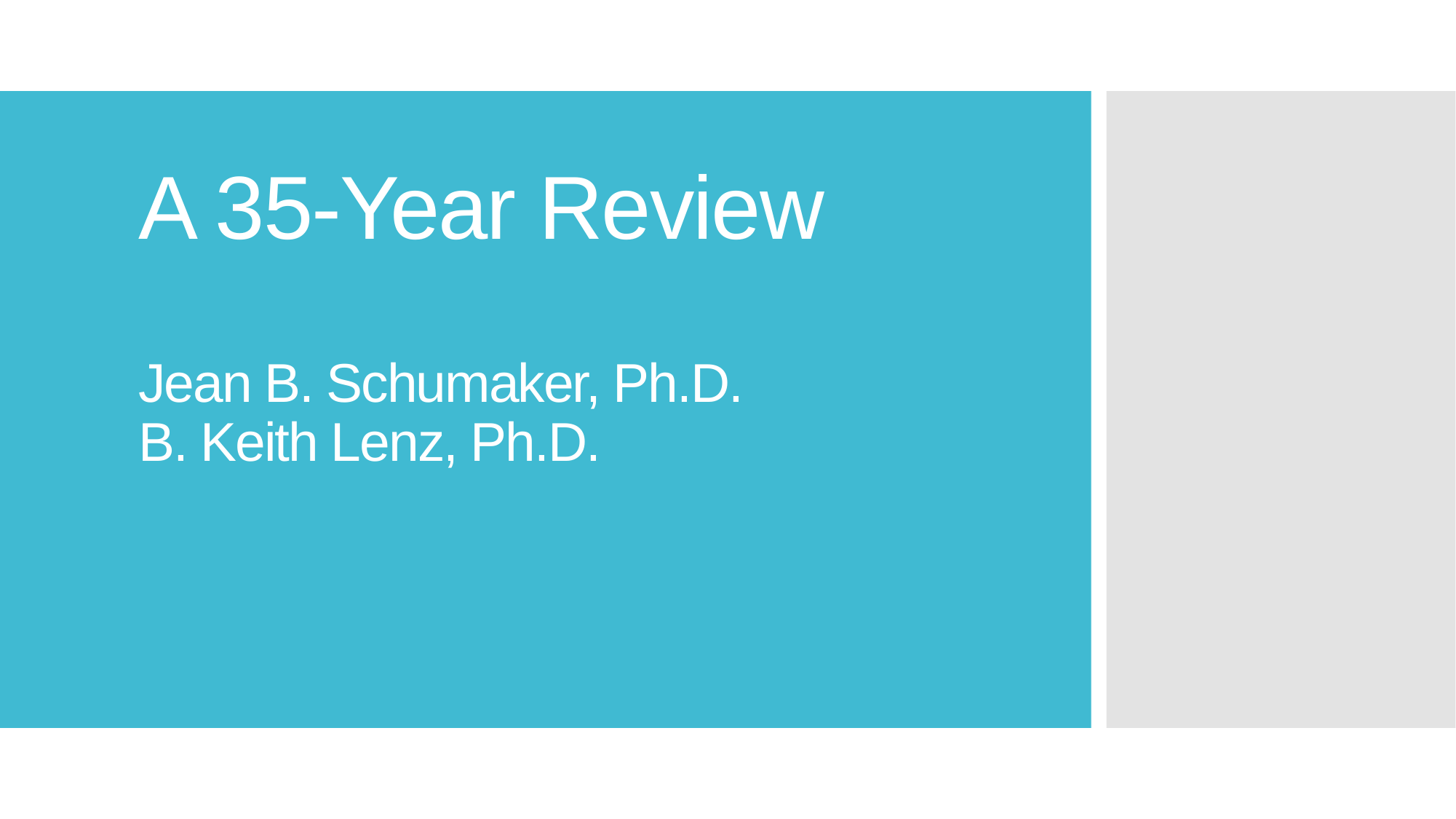

# A 35-Year Review Jean B. Schumaker, Ph.D. B. Keith Lenz, Ph.D.